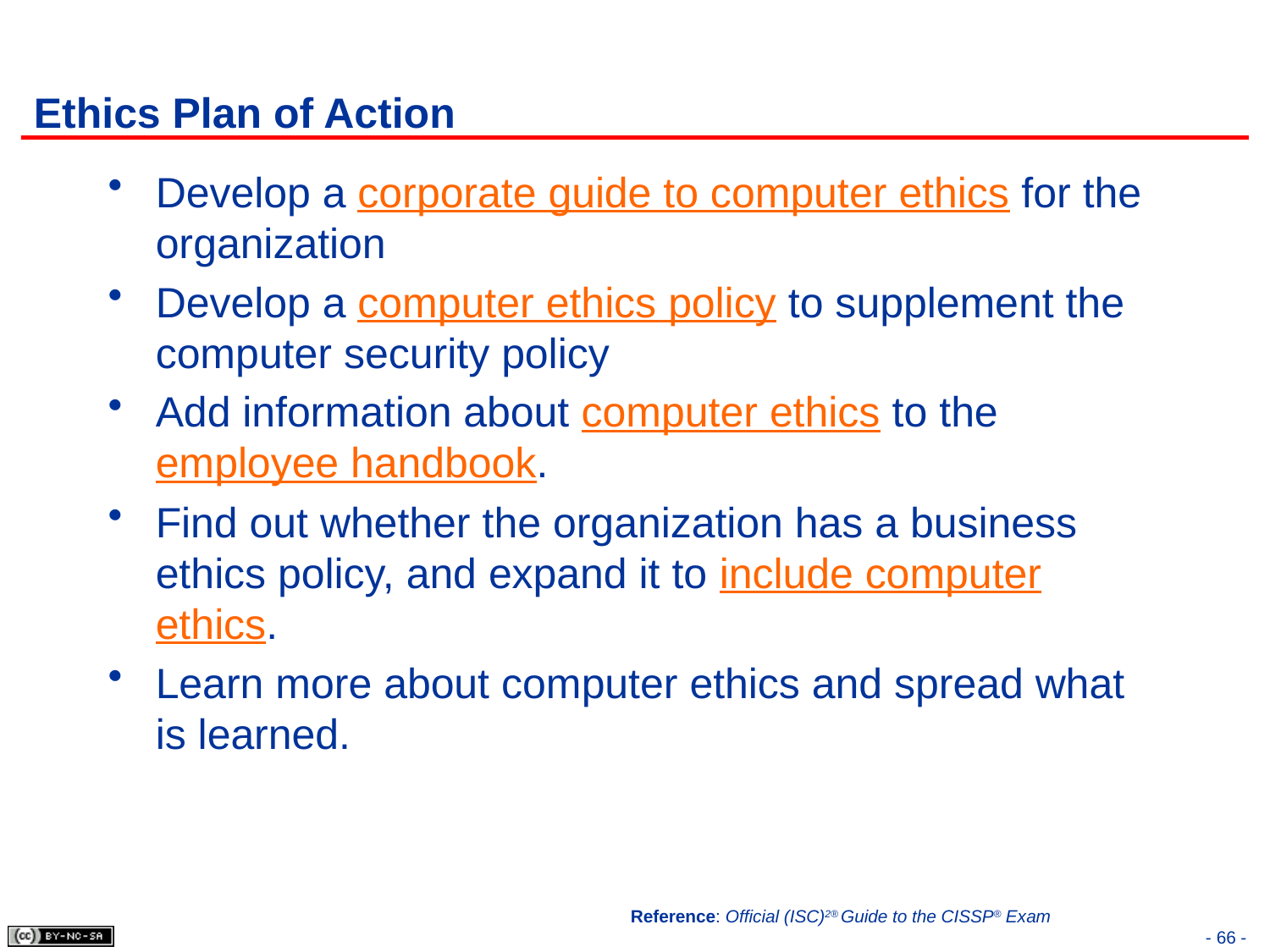

# Ethics Plan of Action
Develop a corporate guide to computer ethics for the organization
Develop a computer ethics policy to supplement the computer security policy
Add information about computer ethics to the employee handbook.
Find out whether the organization has a business ethics policy, and expand it to include computer ethics.
Learn more about computer ethics and spread what is learned.
Reference: Official (ISC)2® Guide to the CISSP® Exam
- 66 -